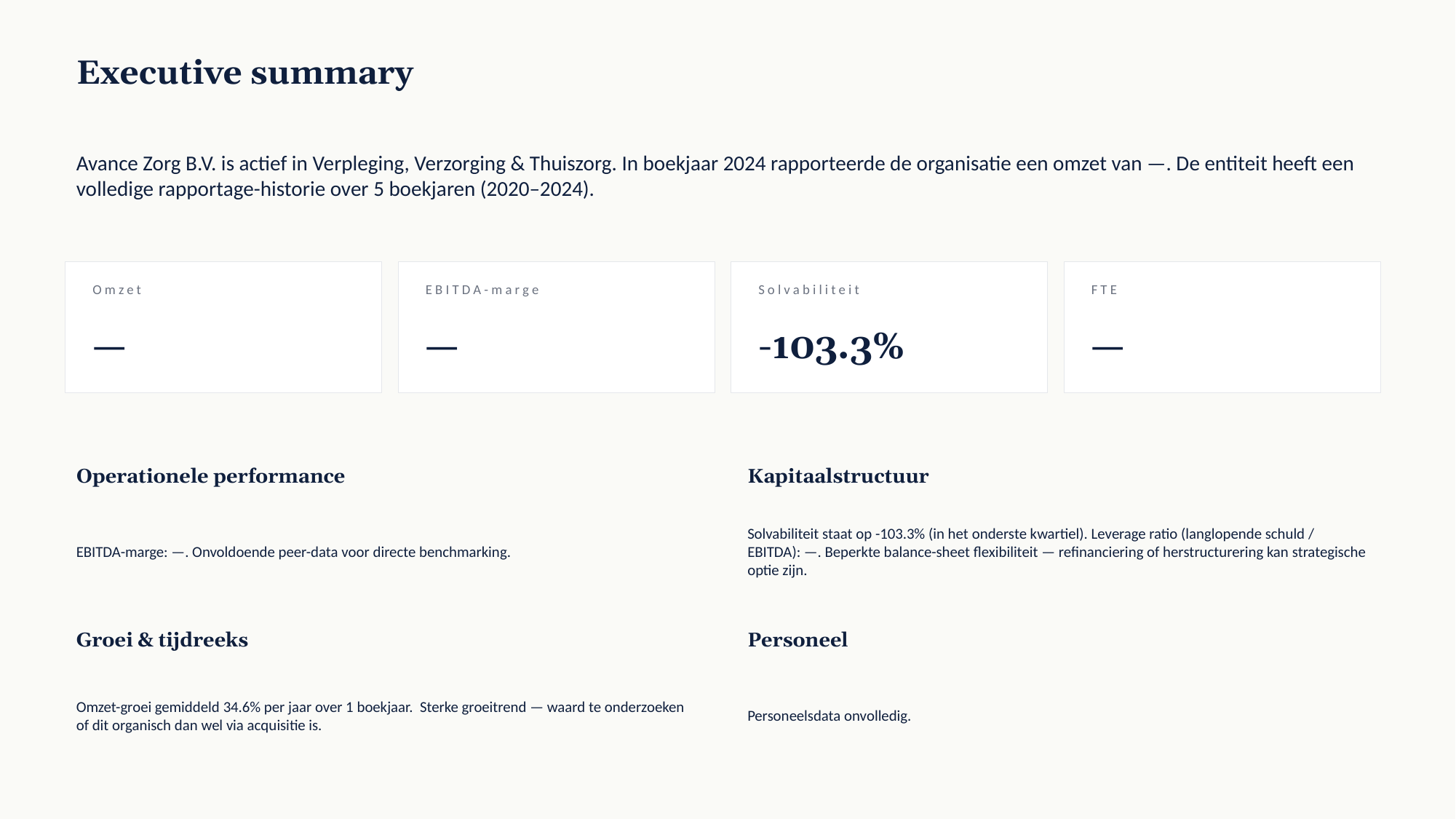

Executive summary
Avance Zorg B.V. is actief in Verpleging, Verzorging & Thuiszorg. In boekjaar 2024 rapporteerde de organisatie een omzet van —. De entiteit heeft een volledige rapportage-historie over 5 boekjaren (2020–2024).

Omzet
EBITDA-marge
Solvabiliteit
FTE
—
—
-103.3%
—
Operationele performance
Kapitaalstructuur
EBITDA-marge: —. Onvoldoende peer-data voor directe benchmarking.
Solvabiliteit staat op -103.3% (in het onderste kwartiel). Leverage ratio (langlopende schuld / EBITDA): —. Beperkte balance-sheet flexibiliteit — refinanciering of herstructurering kan strategische optie zijn.
Groei & tijdreeks
Personeel
Omzet-groei gemiddeld 34.6% per jaar over 1 boekjaar.  Sterke groeitrend — waard te onderzoeken of dit organisch dan wel via acquisitie is.
Personeelsdata onvolledig.